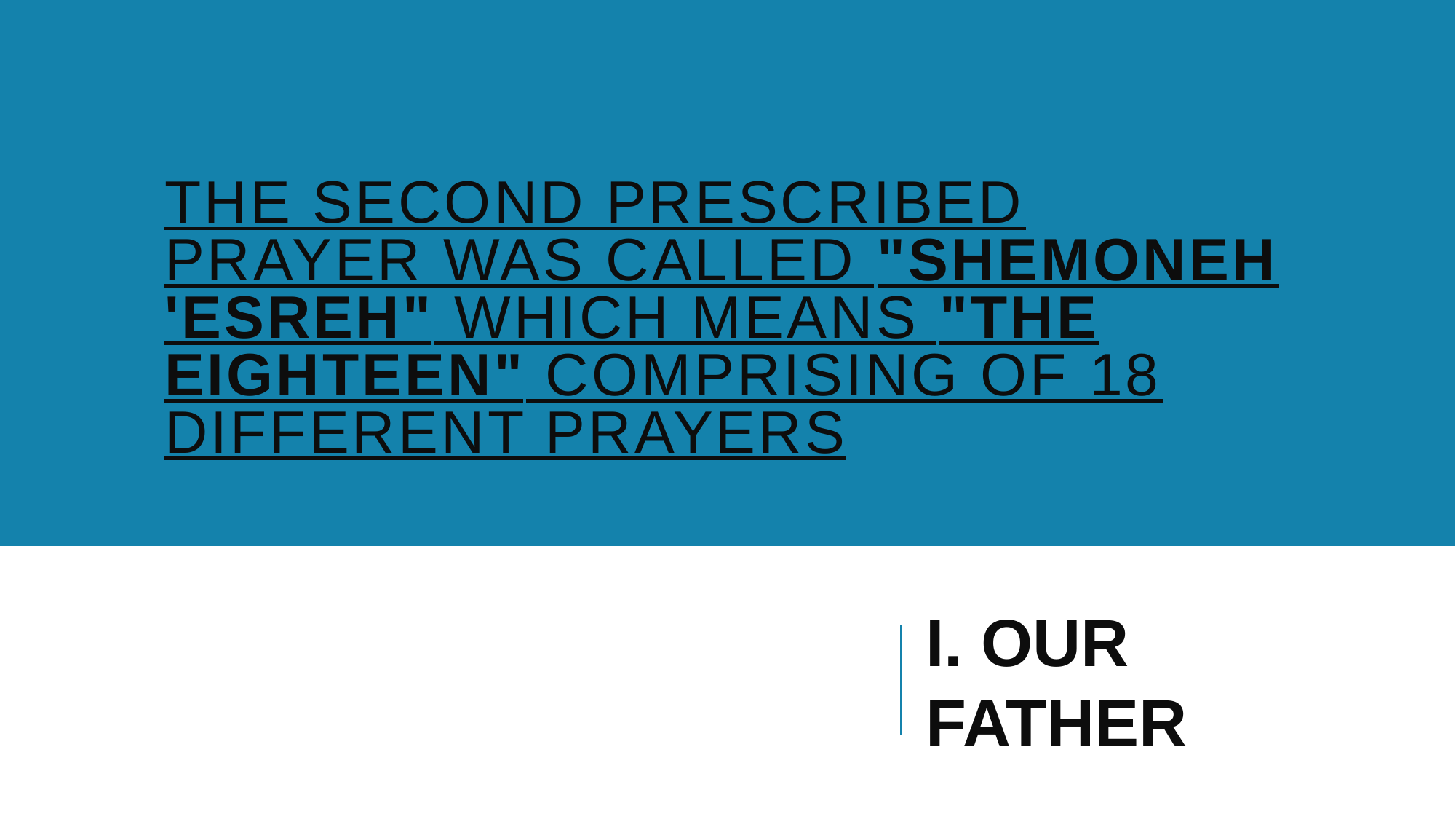

# The second prescribed prayer was called "Shemoneh 'esreh" which means "the Eighteen" comprising of 18 different prayers
I. OUR FATHER